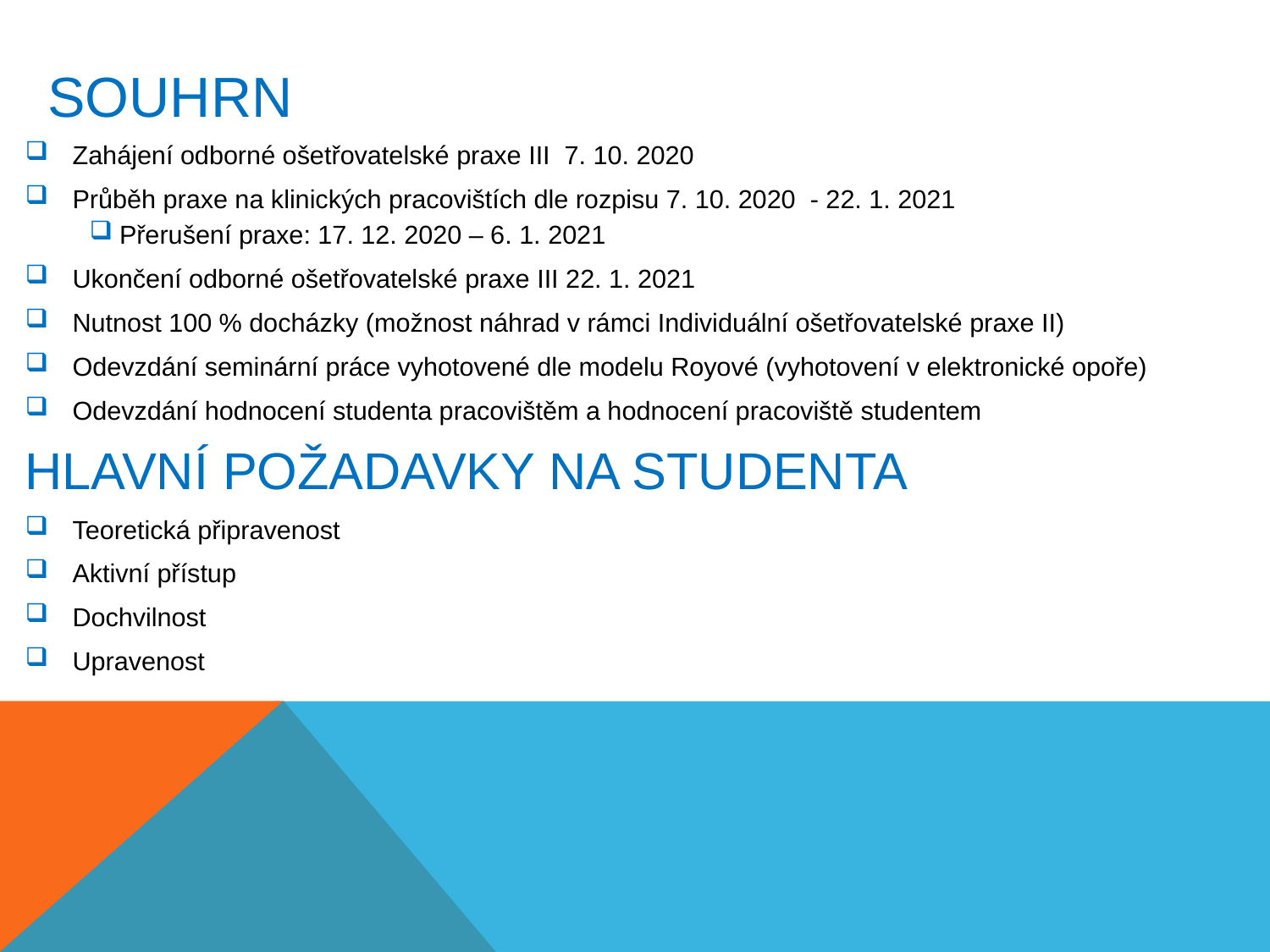

# SOUHRN
Zahájení odborné ošetřovatelské praxe III  7. 10. 2020
Průběh praxe na klinických pracovištích dle rozpisu 7. 10. 2020  - 22. 1. 2021
 Přerušení praxe: 17. 12. 2020 – 6. 1. 2021
Ukončení odborné ošetřovatelské praxe III 22. 1. 2021
Nutnost 100 % docházky (možnost náhrad v rámci Individuální ošetřovatelské praxe II)
Odevzdání seminární práce vyhotovené dle modelu Royové (vyhotovení v elektronické opoře)
Odevzdání hodnocení studenta pracovištěm a hodnocení pracoviště studentem
HLAVNÍ POŽADAVKY NA STUDENTA
Teoretická připravenost
Aktivní přístup
Dochvilnost
Upravenost